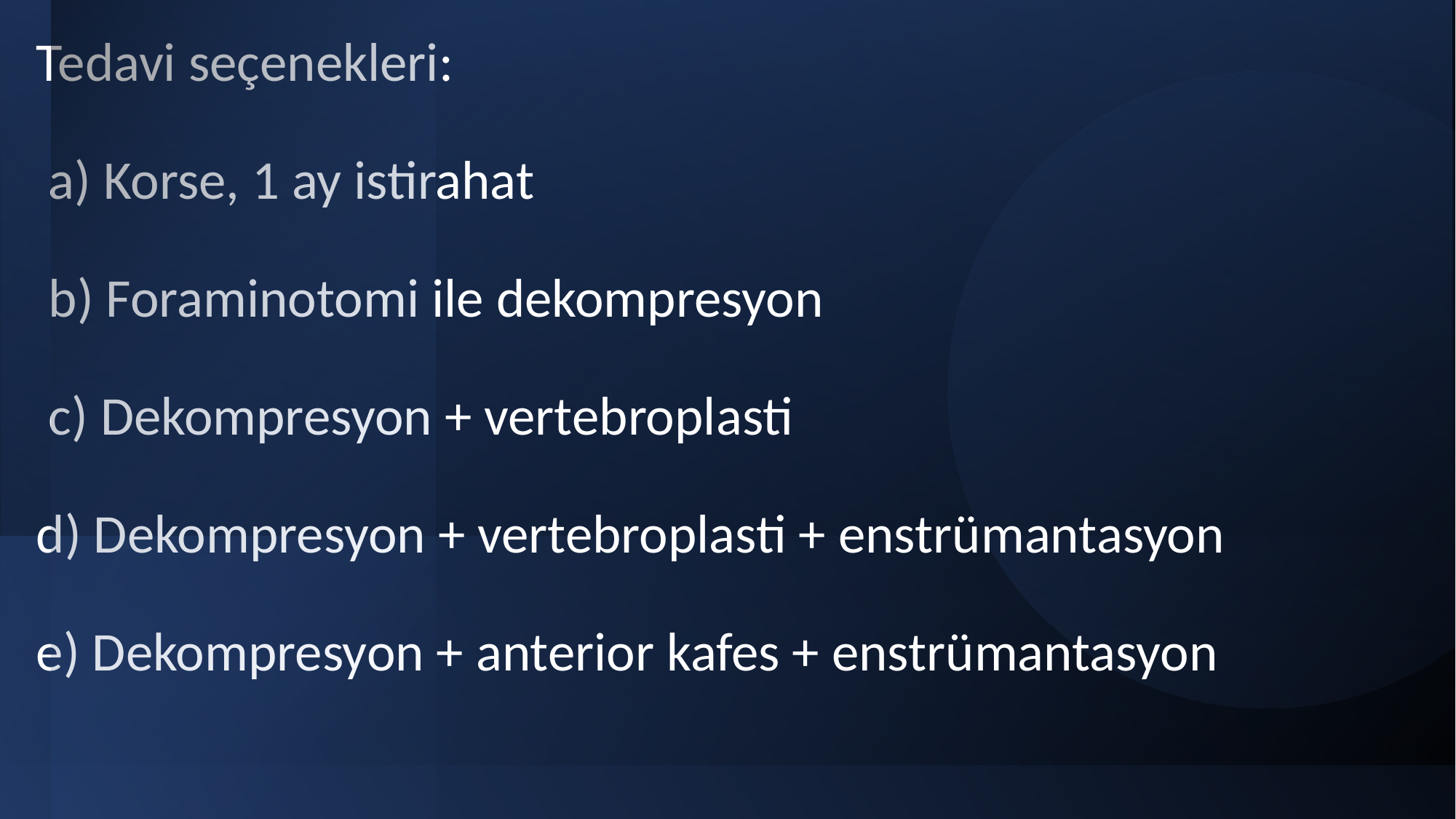

# Tedavi seçenekleri: a) Korse, 1 ay istirahat b) Foraminotomi ile dekompresyon c) Dekompresyon + vertebroplasti d) Dekompresyon + vertebroplasti + enstrümantasyon e) Dekompresyon + anterior kafes + enstrümantasyon